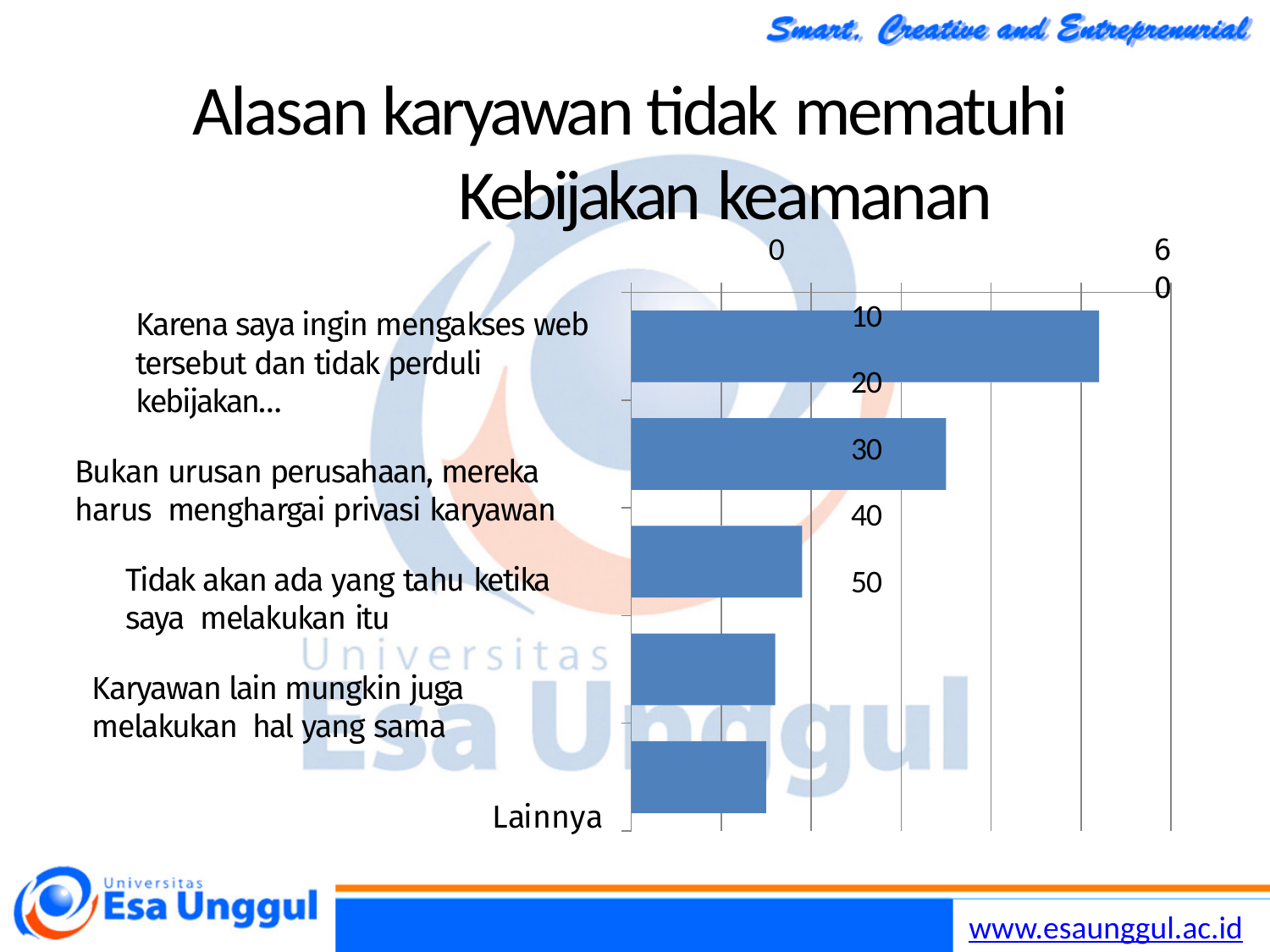

# Alasan karyawan tidak mematuhi  Kebijakan keamanan
0	10	20	30	40	50
60

Karena saya ingin mengakses web  tersebut dan tidak perduli kebijakan…

Bukan urusan perusahaan, mereka harus  menghargai privasi karyawan

Tidak akan ada yang tahu ketika saya  melakukan itu

Karyawan lain mungkin juga melakukan  hal yang sama

Lainnya